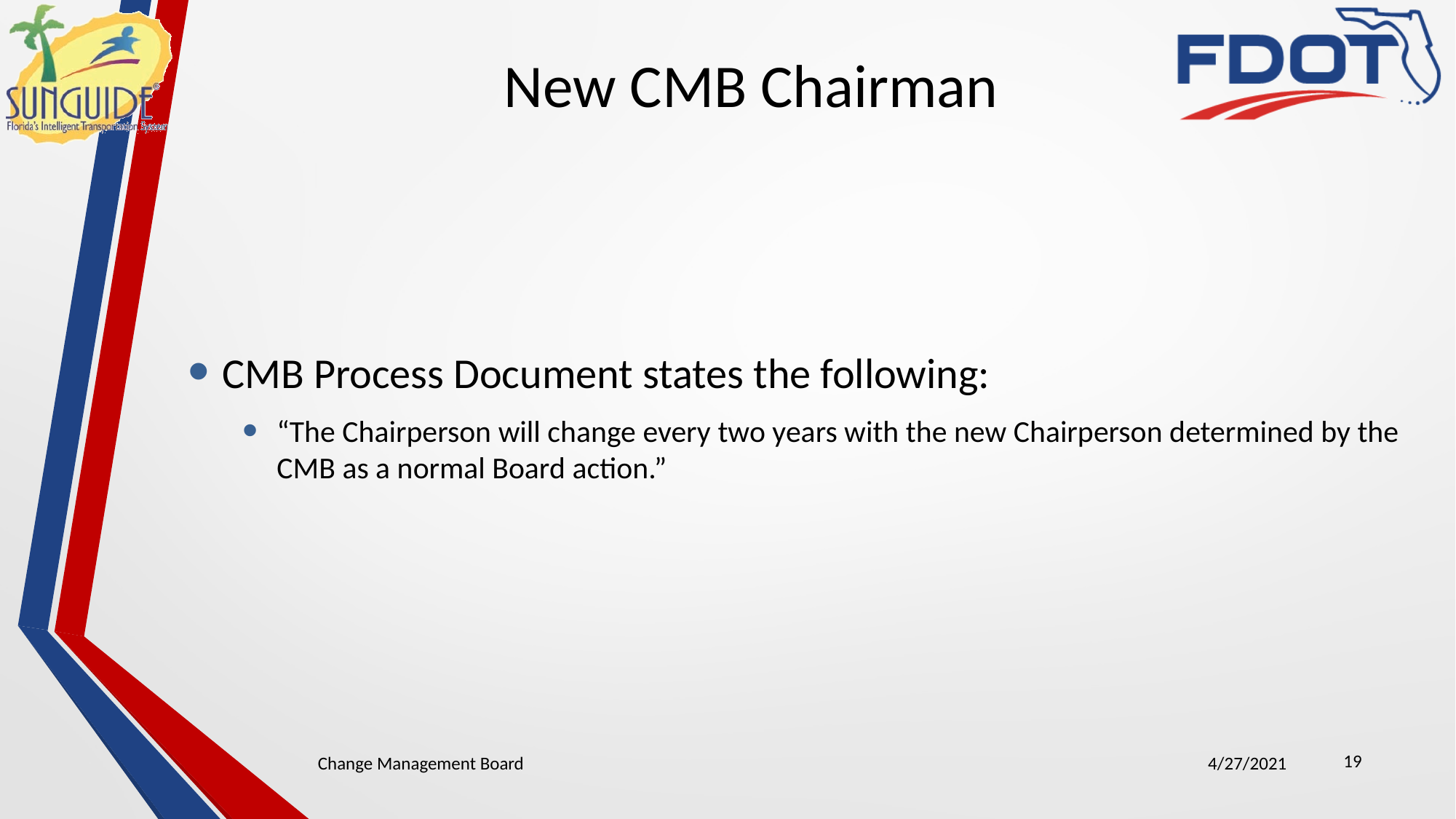

# New CMB Chairman
CMB Process Document states the following:
“The Chairperson will change every two years with the new Chairperson determined by the CMB as a normal Board action.”

19
Change Management Board
4/27/2021